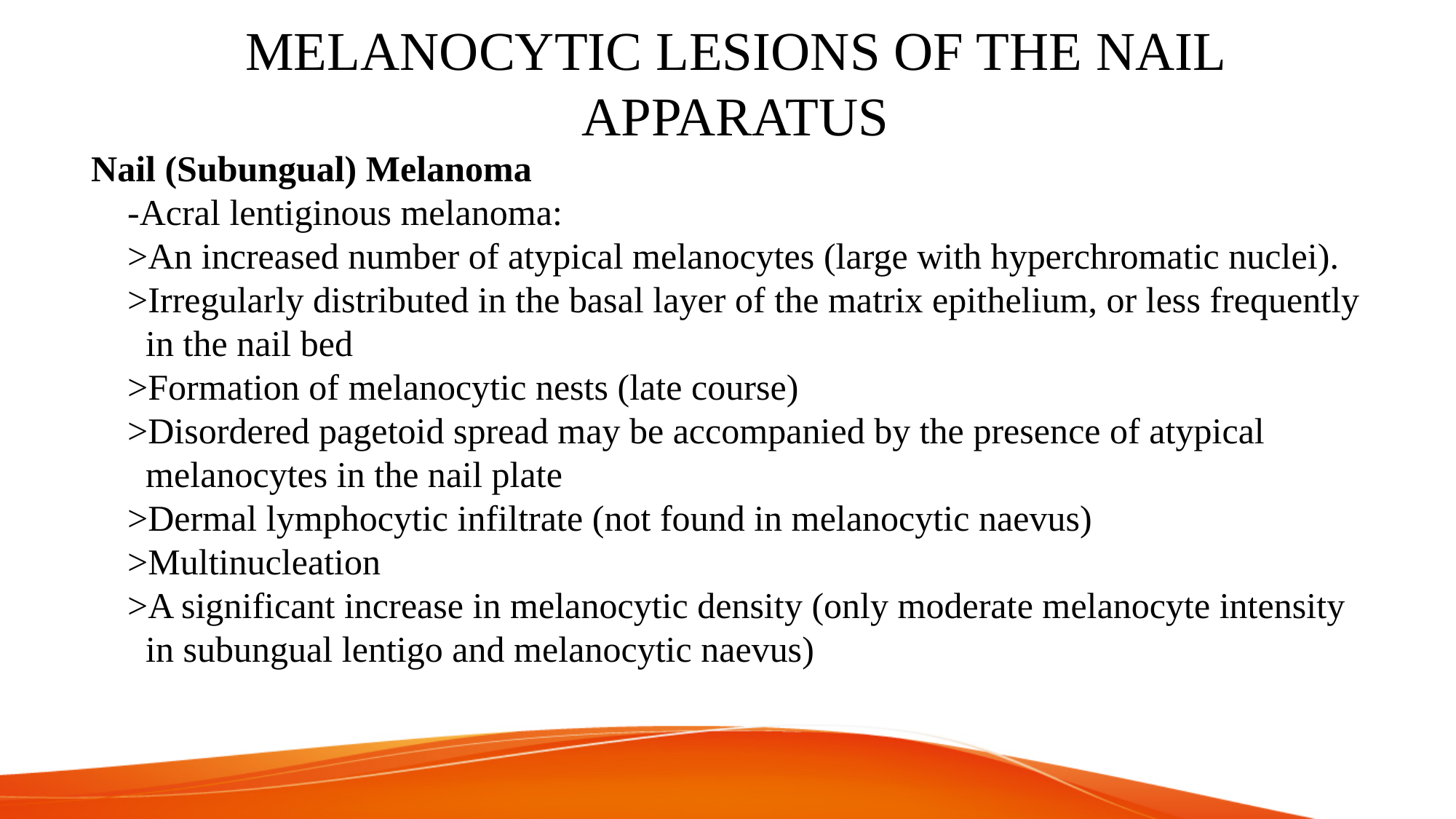

# MELANOCYTIC LESIONS OF THE NAIL APPARATUS
Nail (Subungual) Melanoma
    -Acral lentiginous melanoma:
    >An increased number of atypical melanocytes (large with hyperchromatic nuclei).
    >Irregularly distributed in the basal layer of the matrix epithelium, or less frequently
      in the nail bed
    >Formation of melanocytic nests (late course)
    >Disordered pagetoid spread may be accompanied by the presence of atypical
      melanocytes in the nail plate
    >Dermal lymphocytic infiltrate (not found in melanocytic naevus)
    >Multinucleation
    >A significant increase in melanocytic density (only moderate melanocyte intensity
      in subungual lentigo and melanocytic naevus)